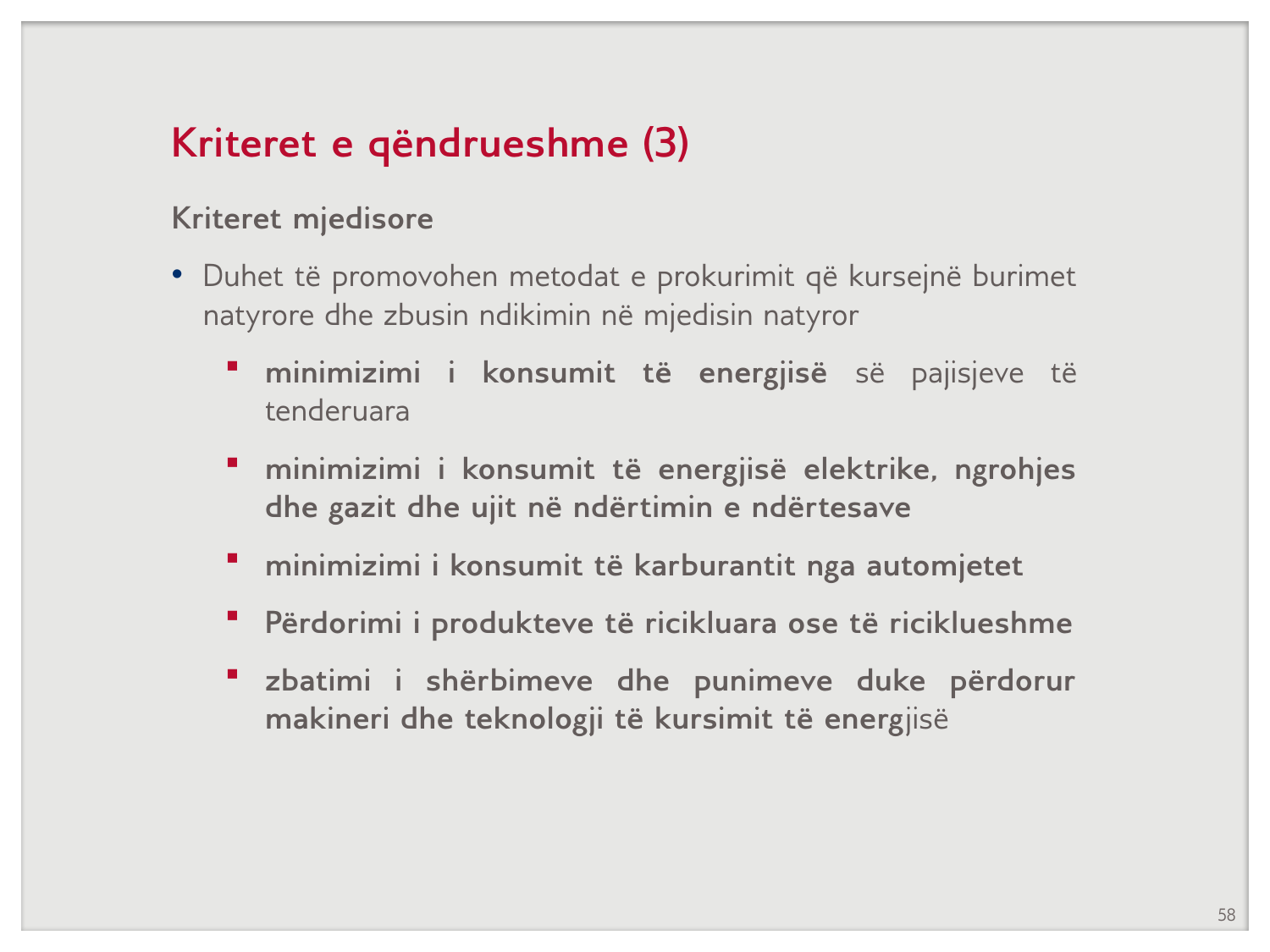

# Kriteret e qëndrueshme (3)
Kriteret mjedisore
Duhet të promovohen metodat e prokurimit që kursejnë burimet natyrore dhe zbusin ndikimin në mjedisin natyror
minimizimi i konsumit të energjisë së pajisjeve të tenderuara
minimizimi i konsumit të energjisë elektrike, ngrohjes dhe gazit dhe ujit në ndërtimin e ndërtesave
minimizimi i konsumit të karburantit nga automjetet
Përdorimi i produkteve të ricikluara ose të riciklueshme
zbatimi i shërbimeve dhe punimeve duke përdorur makineri dhe teknologji të kursimit të energjisë

58